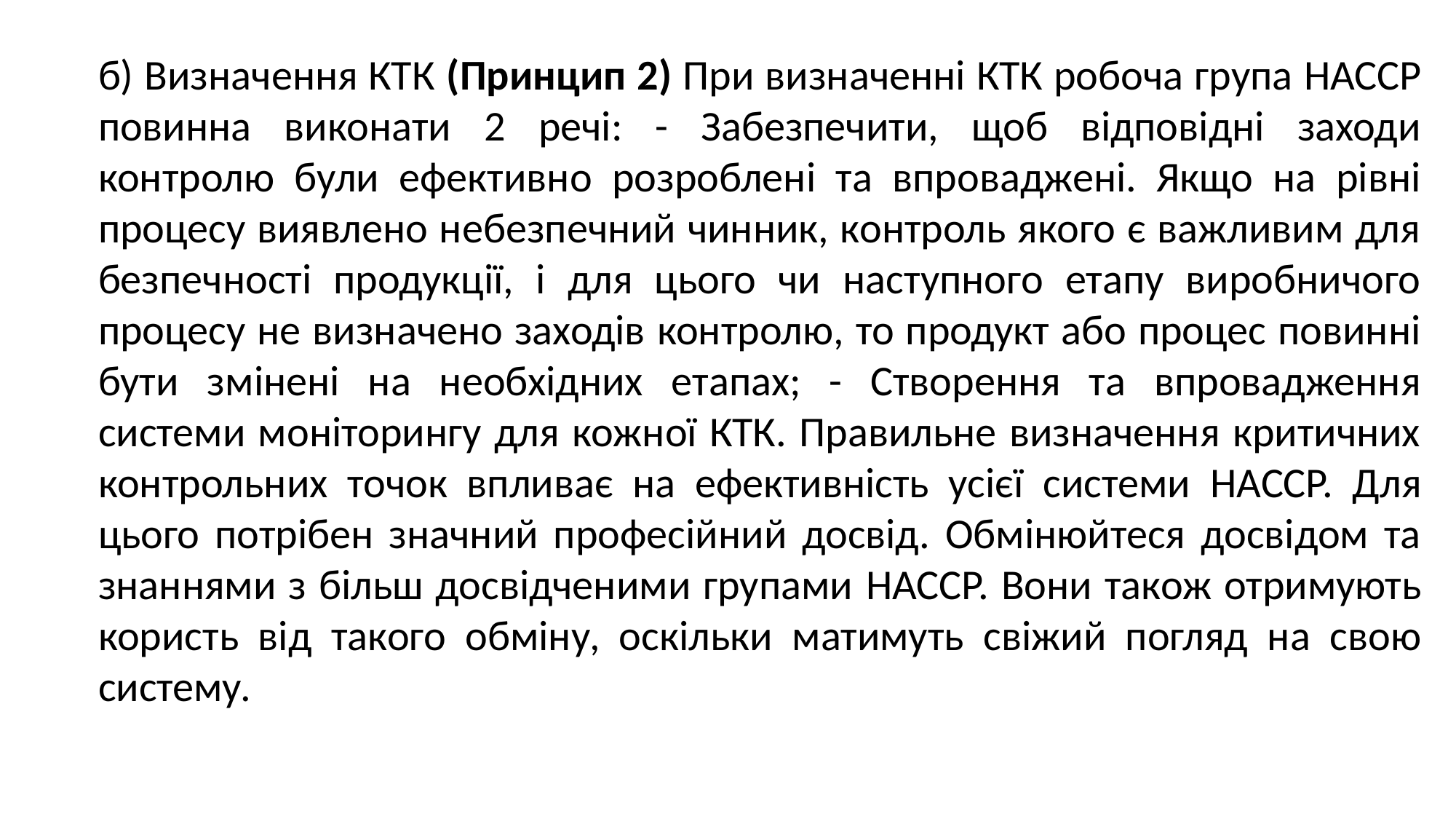

б) Визначення КТК (Принцип 2) При визначенні КТК робоча група HACCP повинна виконати 2 речі: - Забезпечити, щоб відповідні заходи контролю були ефективно розроблені та впроваджені. Якщо на рівні процесу виявлено небезпечний чинник, контроль якого є важливим для безпечності продукції, і для цього чи наступного етапу виробничого процесу не визначено заходів контролю, то продукт або процес повинні бути змінені на необхідних етапах; - Створення та впровадження системи моніторингу для кожної КТК. Правильне визначення критичних контрольних точок впливає на ефективність усієї системи HACCP. Для цього потрібен значний професійний досвід. Обмінюйтеся досвідом та знаннями з більш досвідченими групами HACCP. Вони також отримують користь від такого обміну, оскільки матимуть свіжий погляд на свою систему.